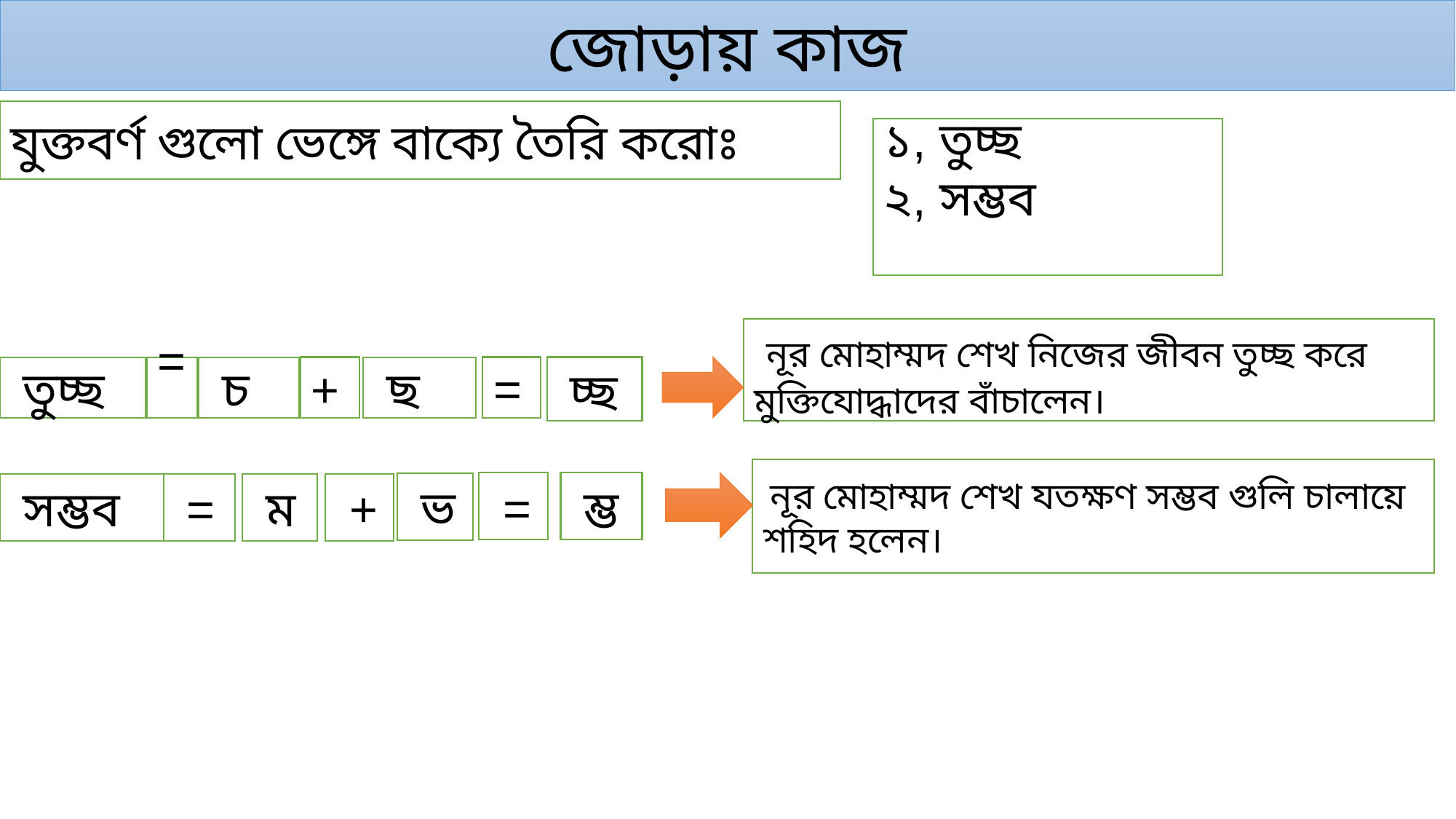

জোড়ায় কাজ
যুক্তবর্ণ গুলো ভেঙ্গে বাক্যে তৈরি করোঃ
১, তুচ্ছ
২, সম্ভব

 নূর মোহাম্মদ শেখ নিজের জীবন তুচ্ছ করে মুক্তিযোদ্ধাদের বাঁচালেন।
 চ্ছ

+
=
 তুচ্ছ
=
 চ
 ছ
 নূর মোহাম্মদ শেখ যতক্ষণ সম্ভব গুলি চালায়ে শহিদ হলেন।
 =
 ম্ভ

 ভ
 ম
 +
 সম্ভব
 =